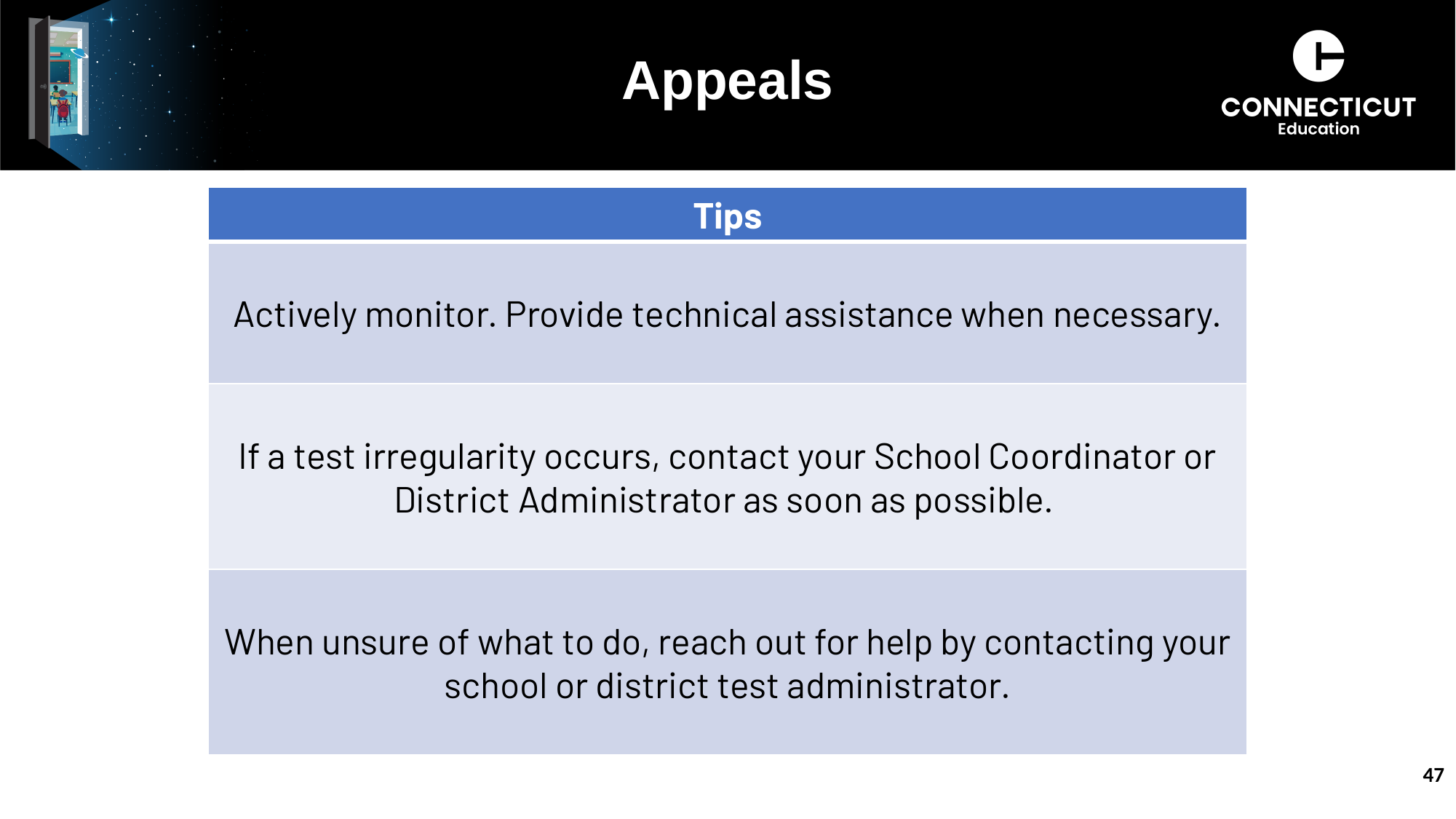

# Appeals
| Tips |
| --- |
| Actively monitor. Provide technical assistance when necessary. |
| If a test irregularity occurs, contact your School Coordinator or District Administrator as soon as possible. |
| When unsure of what to do, reach out for help by contacting your school or district test administrator. |
47